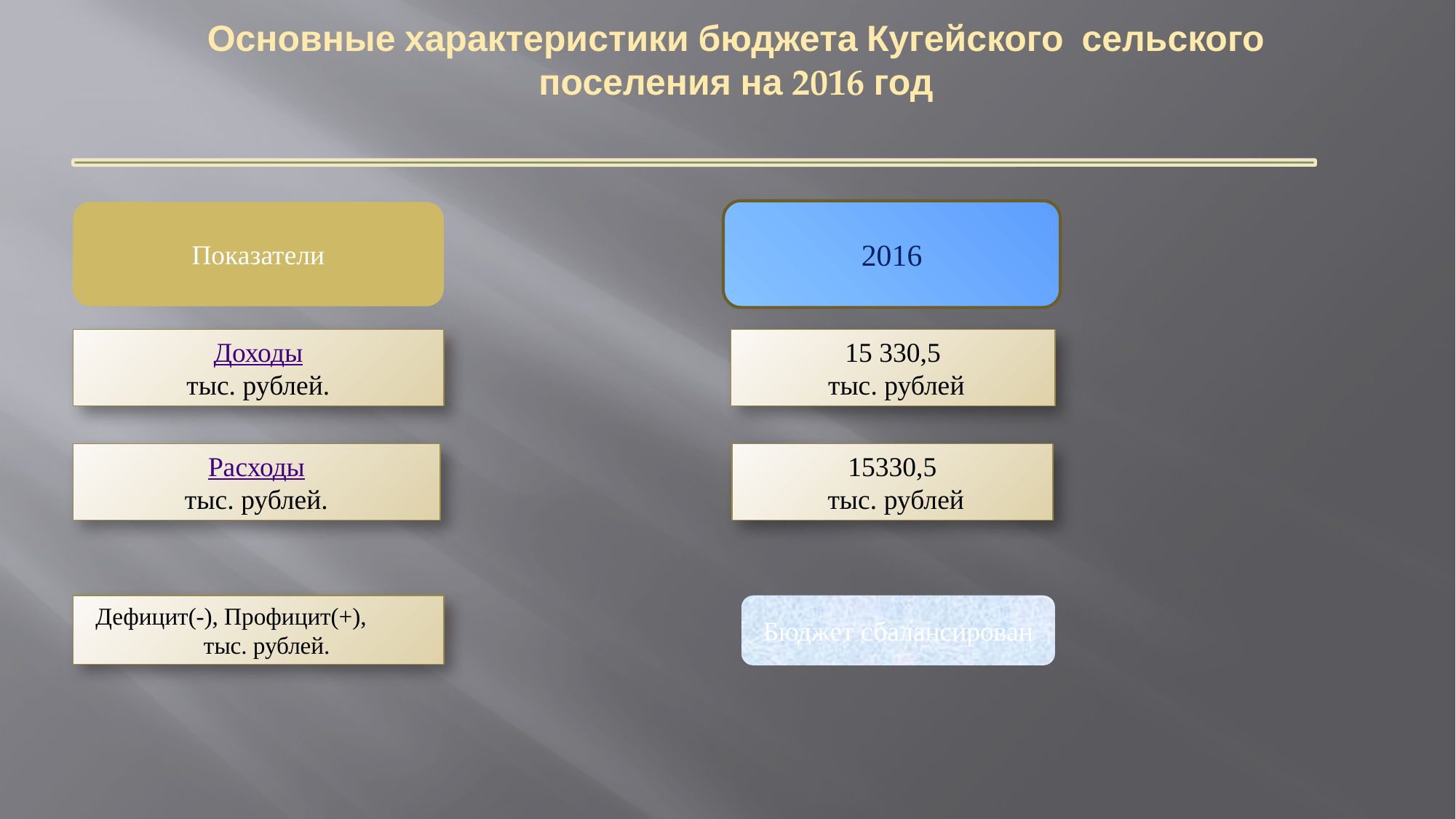

Основные характеристики бюджета Кугейского  сельского поселения на 2016 год

2016
Показатели
Доходы
тыс. рублей.
15 330,5
 тыс. рублей
Расходы
тыс. рублей.
15330,5
 тыс. рублей
Бюджет сбалансирован
  Дефицит(-), Профицит(+),
                    тыс. рублей.